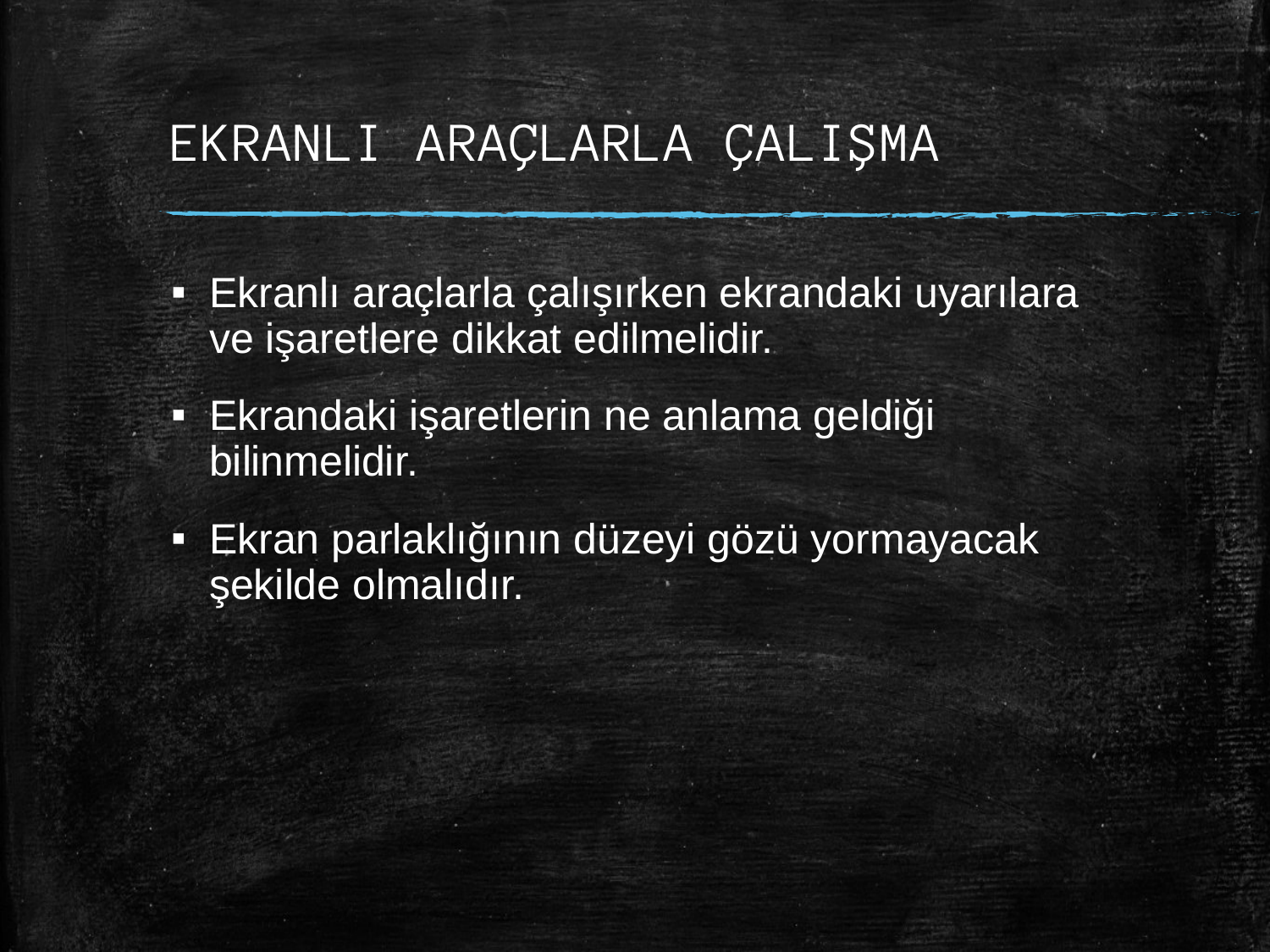

# EKRANLI ARAÇLARLA ÇALIŞMA
Ekranlı araçlarla çalışırken ekrandaki uyarılara ve işaretlere dikkat edilmelidir.
Ekrandaki işaretlerin ne anlama geldiği bilinmelidir.
Ekran parlaklığının düzeyi gözü yormayacak şekilde olmalıdır.